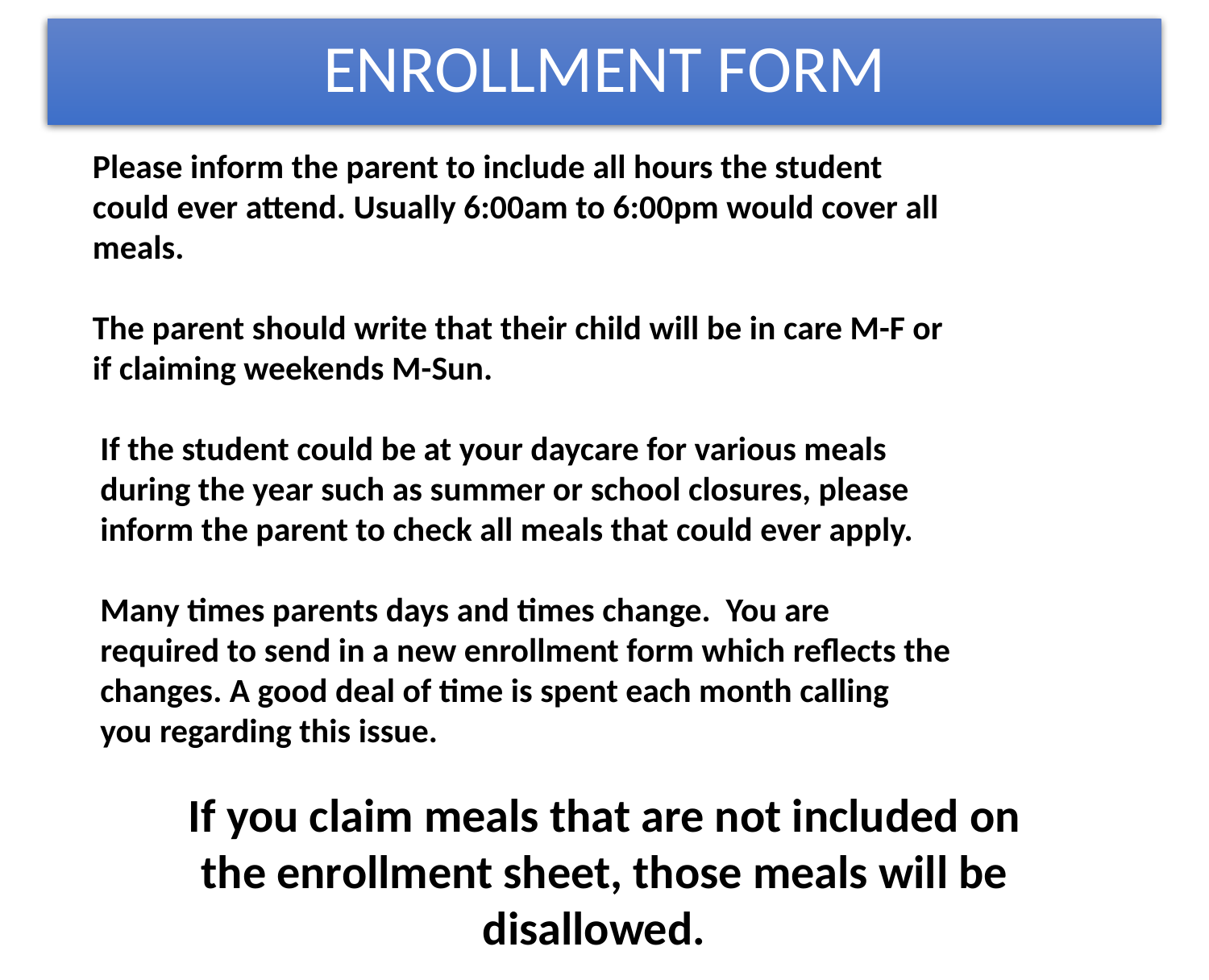

ENROLLMENT FORM
     Please inform the parent to include all hours the student
     could ever attend. Usually 6:00am to 6:00pm would cover all
     meals.

     The parent should write that their child will be in care M-F or
     if claiming weekends M-Sun.

      If the student could be at your daycare for various meals
      during the year such as summer or school closures, please
      inform the parent to check all meals that could ever apply.

      Many times parents days and times change.  You are
      required to send in a new enrollment form which reflects the
      changes. A good deal of time is spent each month calling
      you regarding this issue.

 If you claim meals that are not included on
 the enrollment sheet, those meals will be
disallowed.